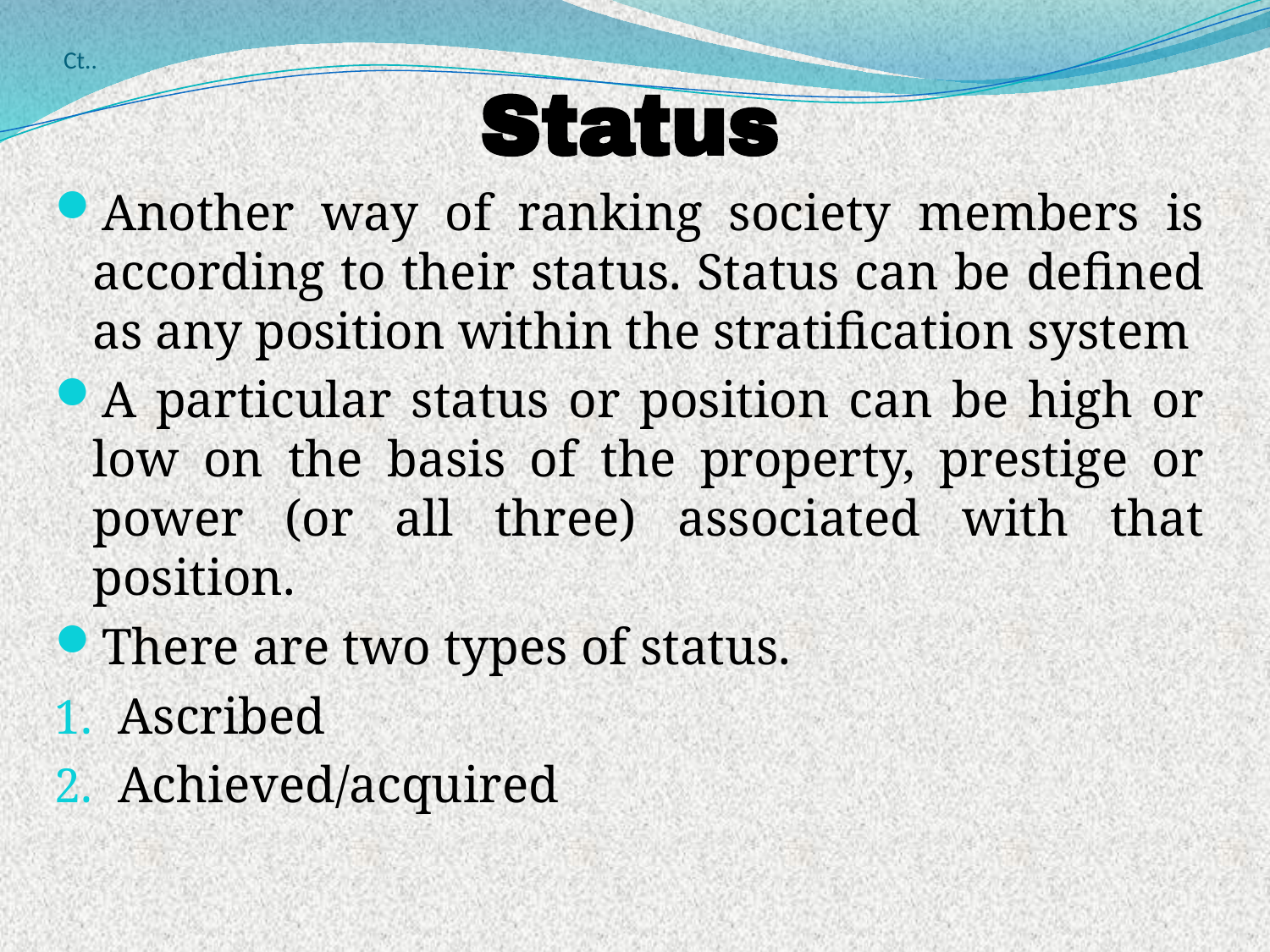

# Ct..
Status
Another way of ranking society members is according to their status. Status can be defined as any position within the stratification system
A particular status or position can be high or low on the basis of the property, prestige or power (or all three) associated with that position.
There are two types of status.
Ascribed
Achieved/acquired